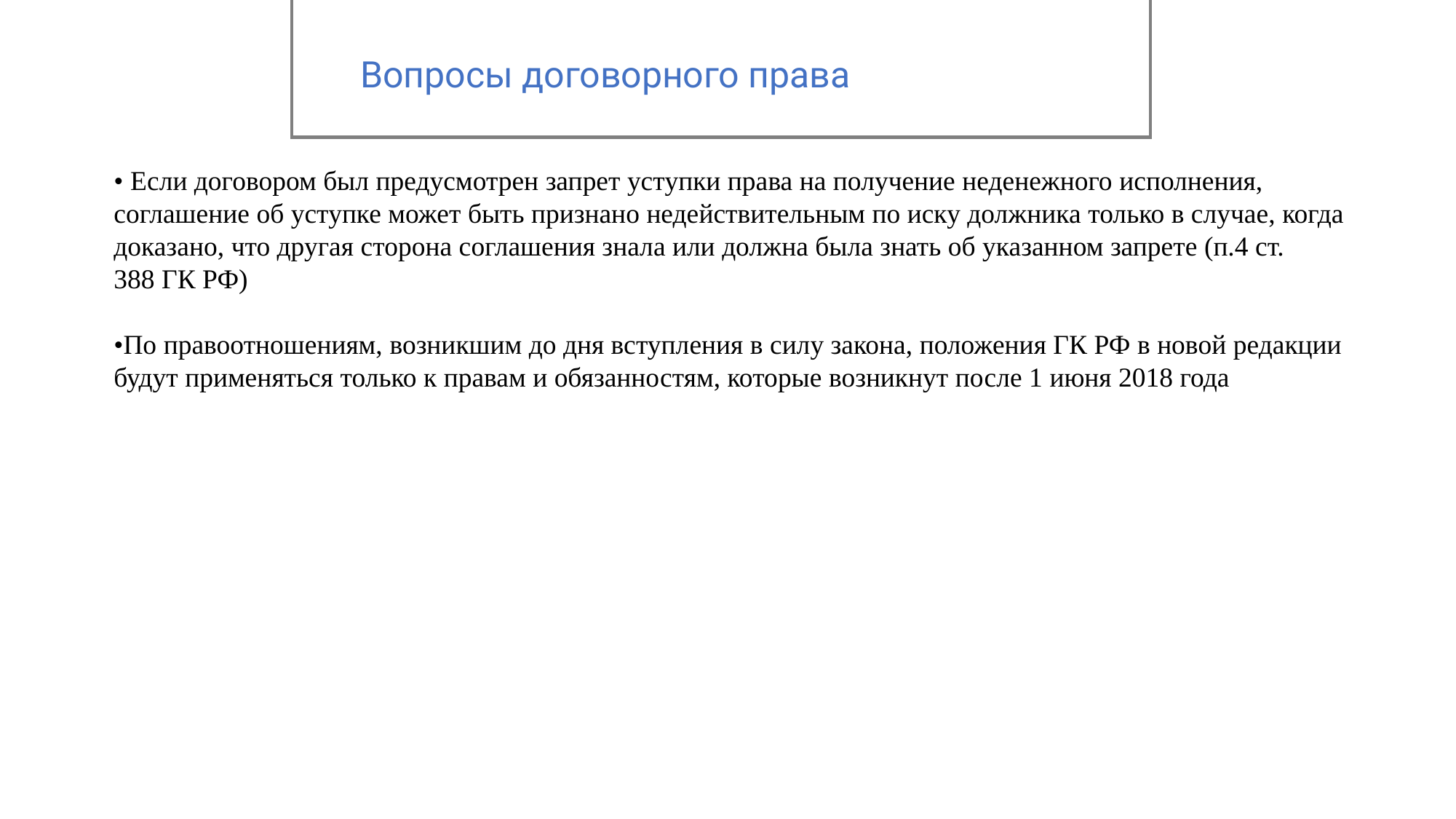

Вопросы договорного права
• Если договором был предусмотрен запрет уступки права на получение неденежного исполнения, соглашение об уступке может быть признано недействительным по иску должника только в случае, когда доказано, что другая сторона соглашения знала или должна была знать об указанном запрете (п.4 ст.
388 ГК РФ)

•По правоотношениям, возникшим до дня вступления в силу закона, положения ГК РФ в новой редакции будут применяться только к правам и обязанностям, которые возникнут после 1 июня 2018 года